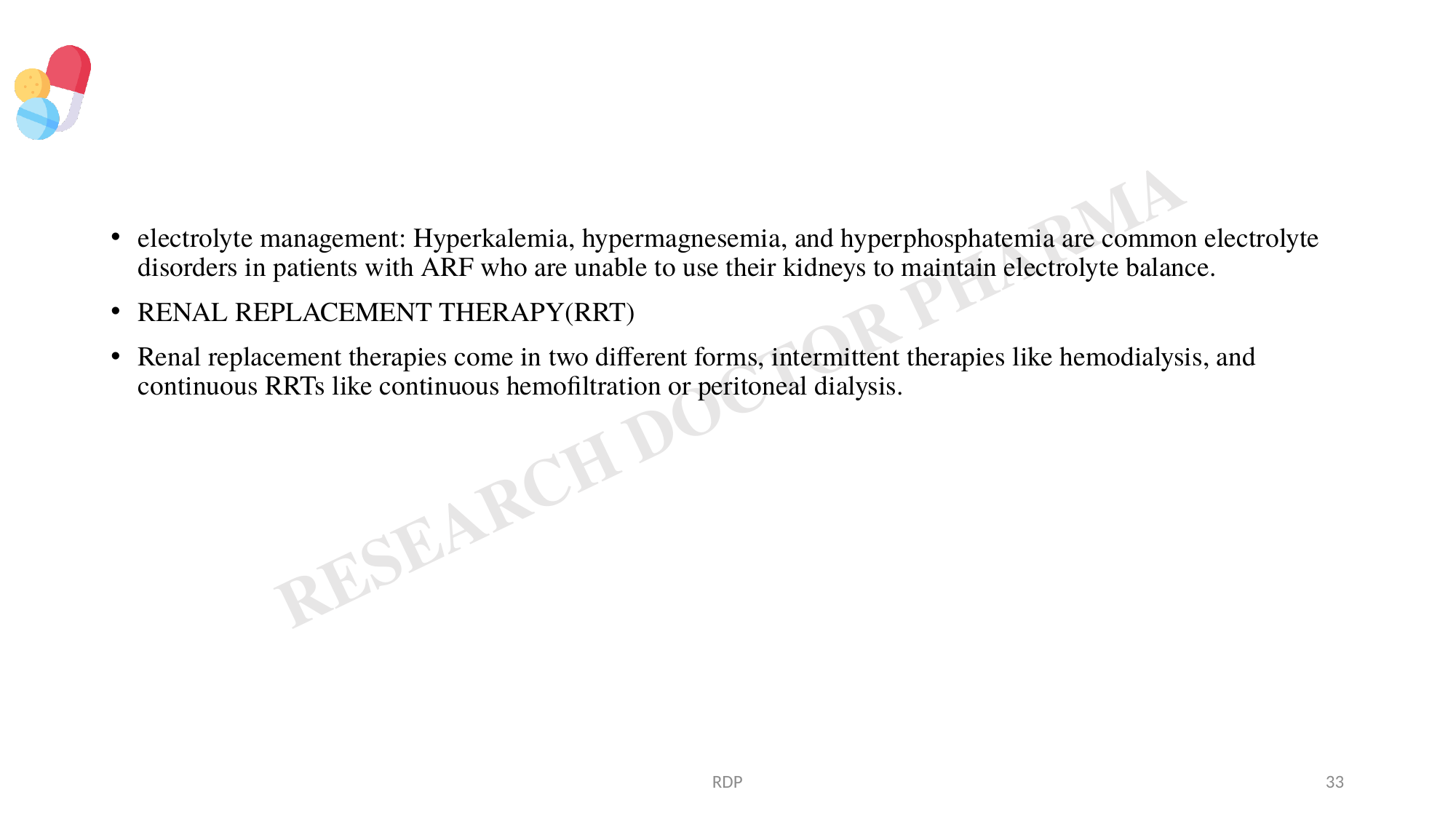

#
electrolyte management: Hyperkalemia, hypermagnesemia, and hyperphosphatemia are common electrolyte disorders in patients with ARF who are unable to use their kidneys to maintain electrolyte balance.
RENAL REPLACEMENT THERAPY(RRT)
Renal replacement therapies come in two different forms, intermittent therapies like hemodialysis, and continuous RRTs like continuous hemofiltration or peritoneal dialysis.

RDP
33